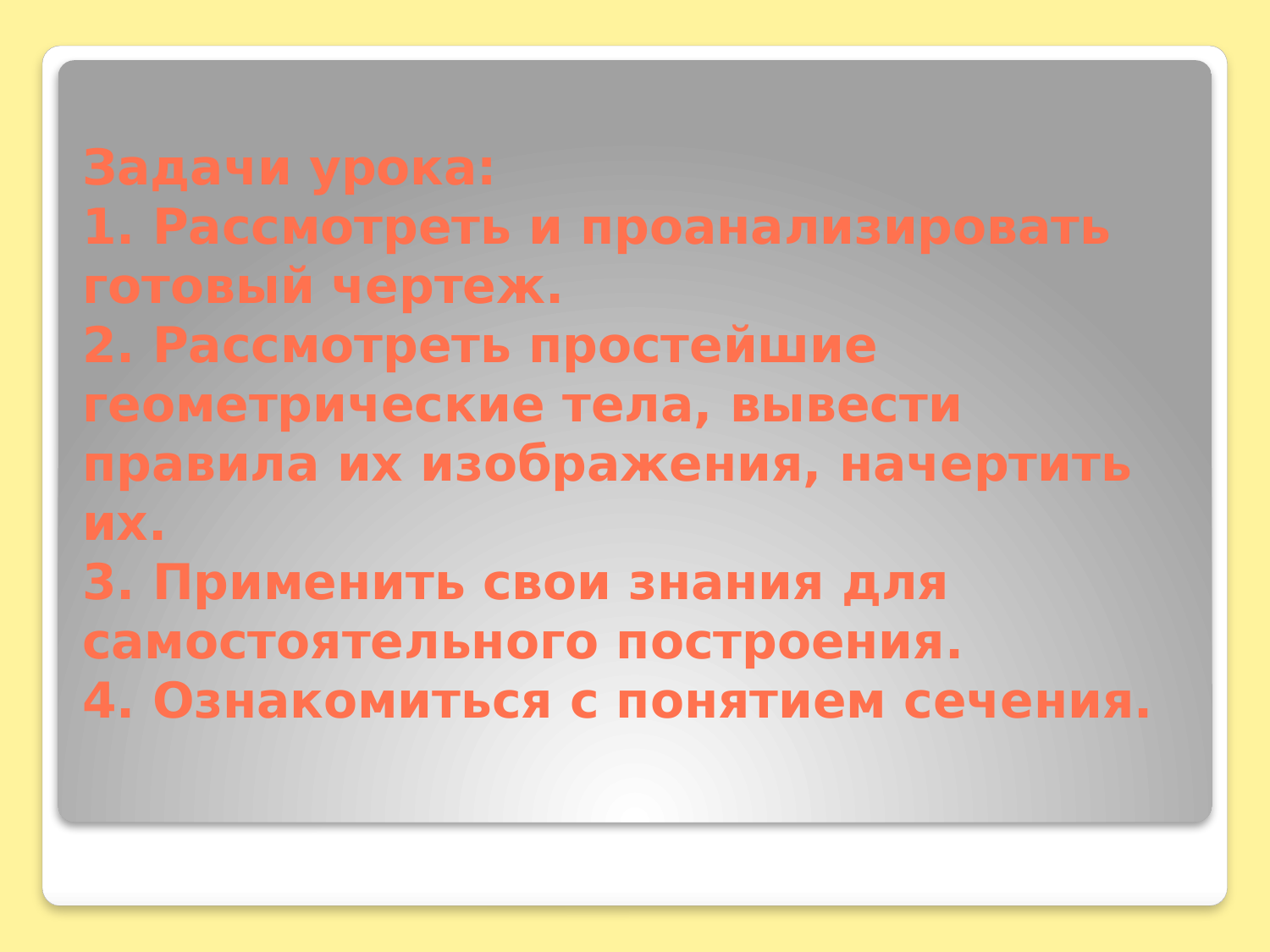

# Задачи урока: 1. Рассмотреть и проанализировать готовый чертеж. 2. Рассмотреть простейшие геометрические тела, вывести правила их изображения, начертить их. 3. Применить свои знания для самостоятельного построения. 4. Ознакомиться с понятием сечения.